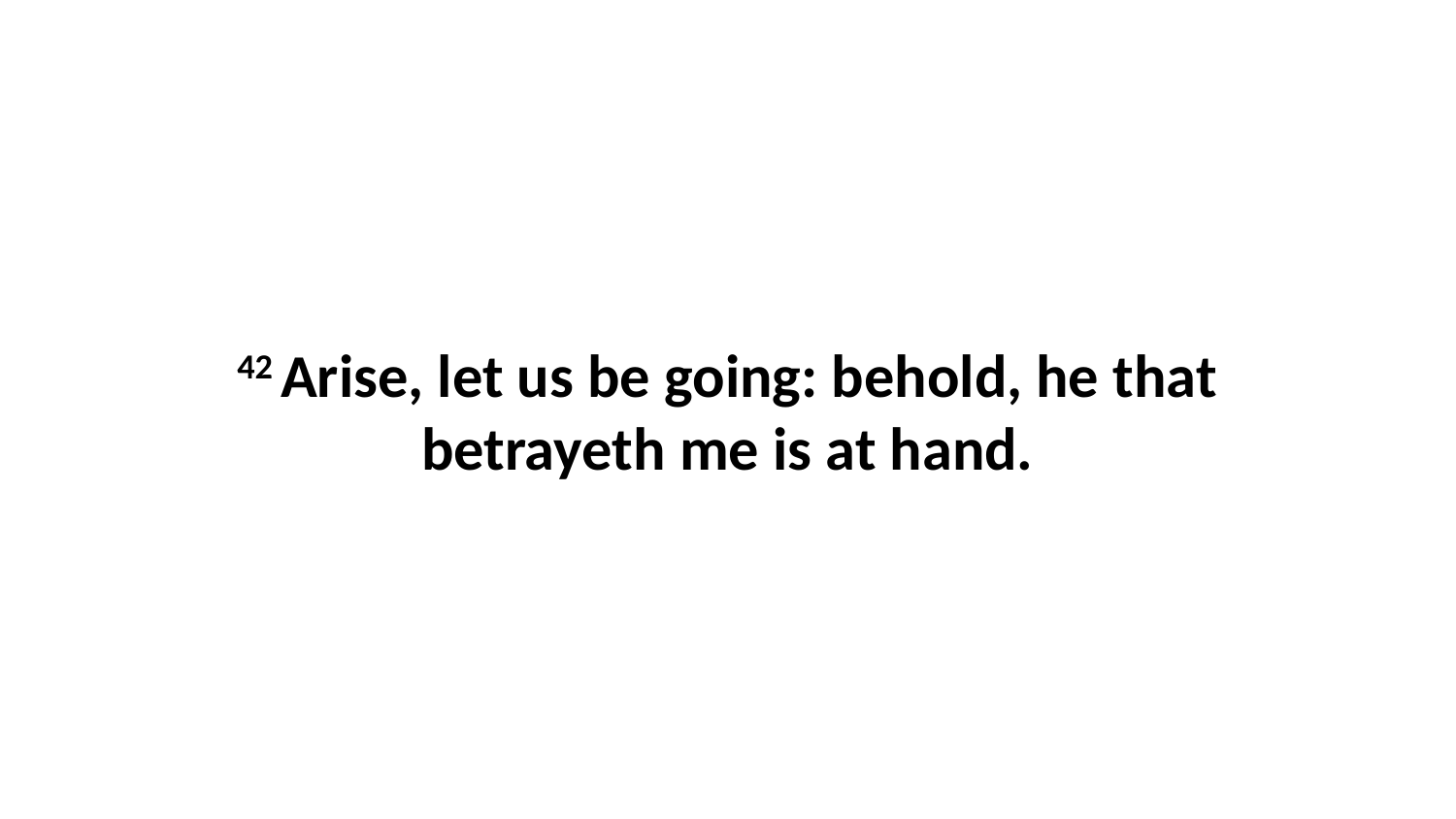

42 Arise, let us be going: behold, he that betrayeth me is at hand.